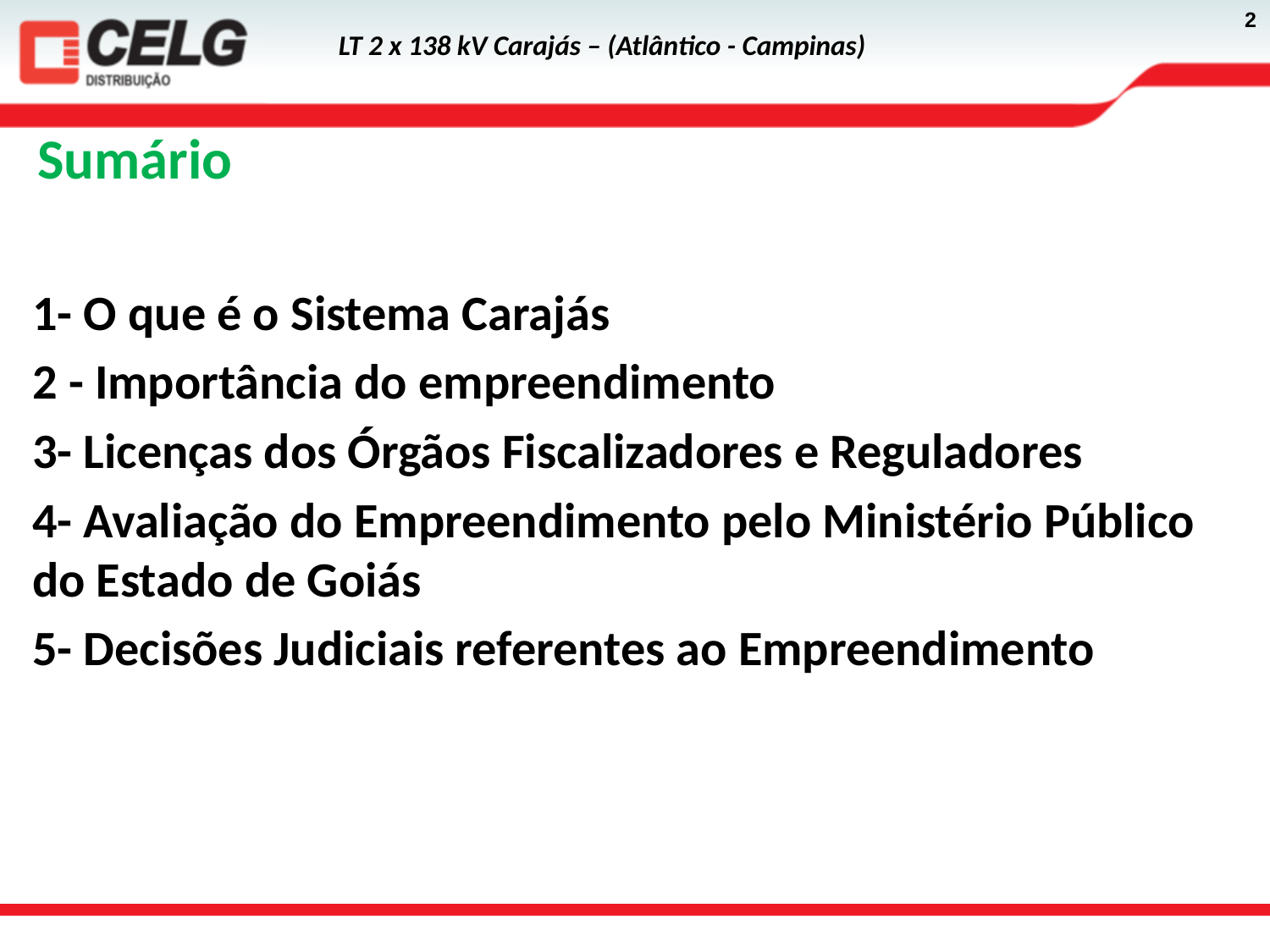

Sumário

1- O que é o Sistema Carajás
2 - Importância do empreendimento
3- Licenças dos Órgãos Fiscalizadores e Reguladores
4- Avaliação do Empreendimento pelo Ministério Público do Estado de Goiás
5- Decisões Judiciais referentes ao Empreendimento